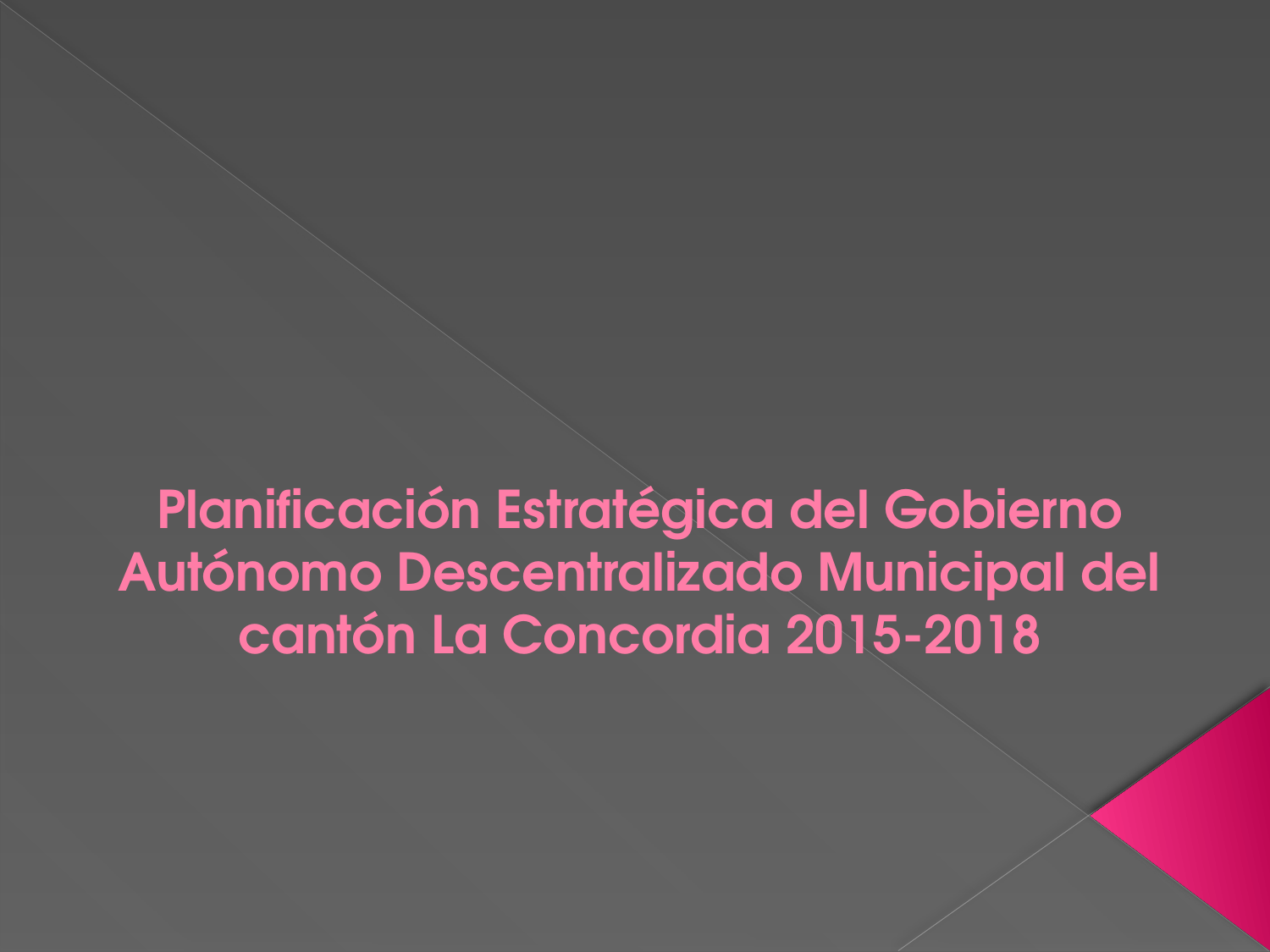

# Planificación Estratégica del Gobierno Autónomo Descentralizado Municipal del cantón La Concordia 2015-2018